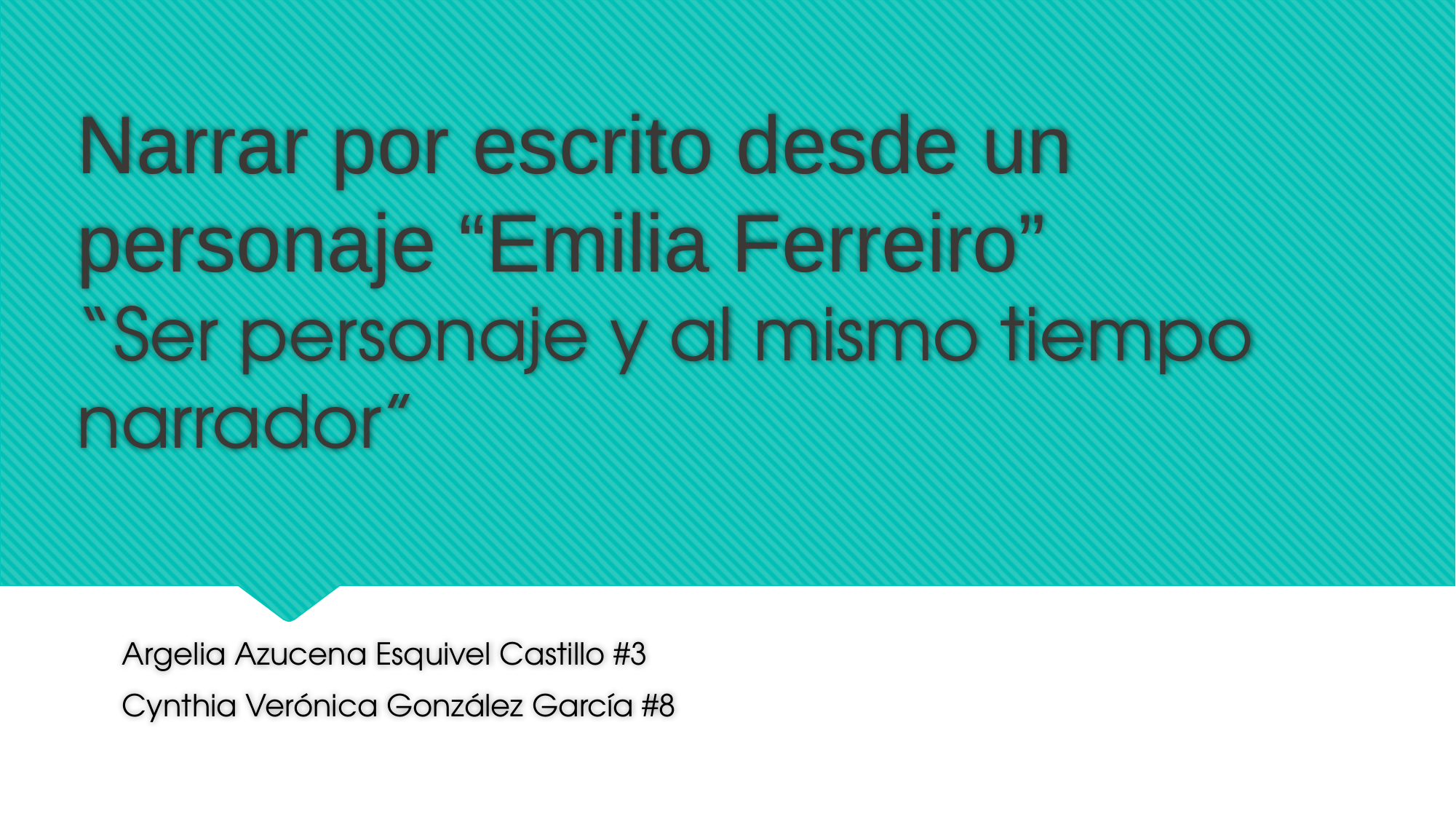

# Narrar por escrito desde un personaje “Emilia Ferreiro” “Ser personaje y al mismo tiempo narrador”
Argelia Azucena Esquivel Castillo #3
Cynthia Verónica González García #8